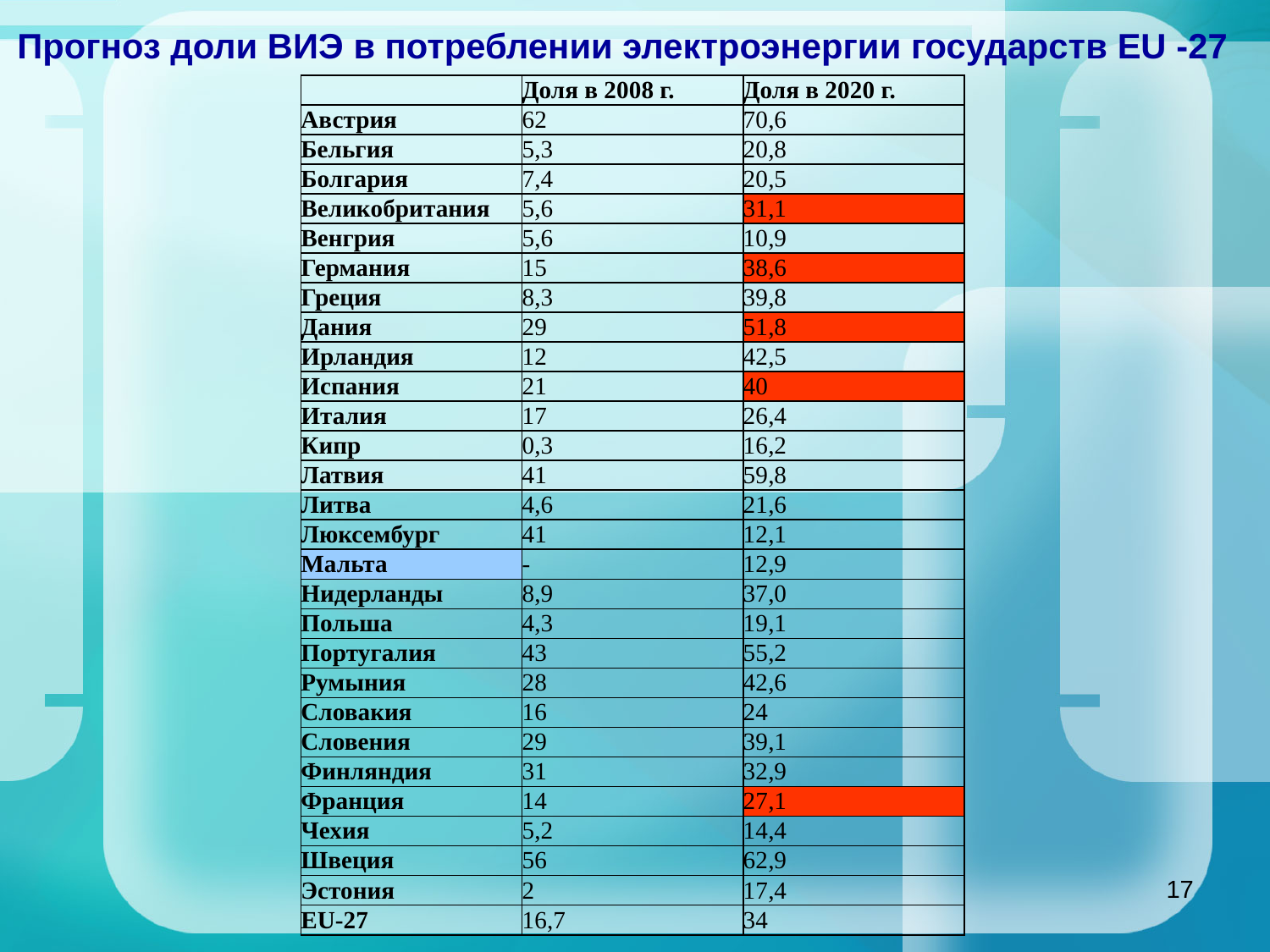

Прогноз доли ВИЭ в потреблении электроэнергии государств EU -27
|  | Доля в 2008 г. | Доля в 2020 г. |
| --- | --- | --- |
| Австрия | 62 | 70,6 |
| Бельгия | 5,3 | 20,8 |
| Болгария | 7,4 | 20,5 |
| Великобритания | 5,6 | 31,1 |
| Венгрия | 5,6 | 10,9 |
| Германия | 15 | 38,6 |
| Греция | 8,3 | 39,8 |
| Дания | 29 | 51,8 |
| Ирландия | 12 | 42,5 |
| Испания | 21 | 40 |
| Италия | 17 | 26,4 |
| Кипр | 0,3 | 16,2 |
| Латвия | 41 | 59,8 |
| Литва | 4,6 | 21,6 |
| Люксембург | 41 | 12,1 |
| Мальта | - | 12,9 |
| Нидерланды | 8,9 | 37,0 |
| Польша | 4,3 | 19,1 |
| Португалия | 43 | 55,2 |
| Румыния | 28 | 42,6 |
| Словакия | 16 | 24 |
| Словения | 29 | 39,1 |
| Финляндия | 31 | 32,9 |
| Франция | 14 | 27,1 |
| Чехия | 5,2 | 14,4 |
| Швеция | 56 | 62,9 |
| Эстония | 2 | 17,4 |
| EU-27 | 16,7 | 34 |
17